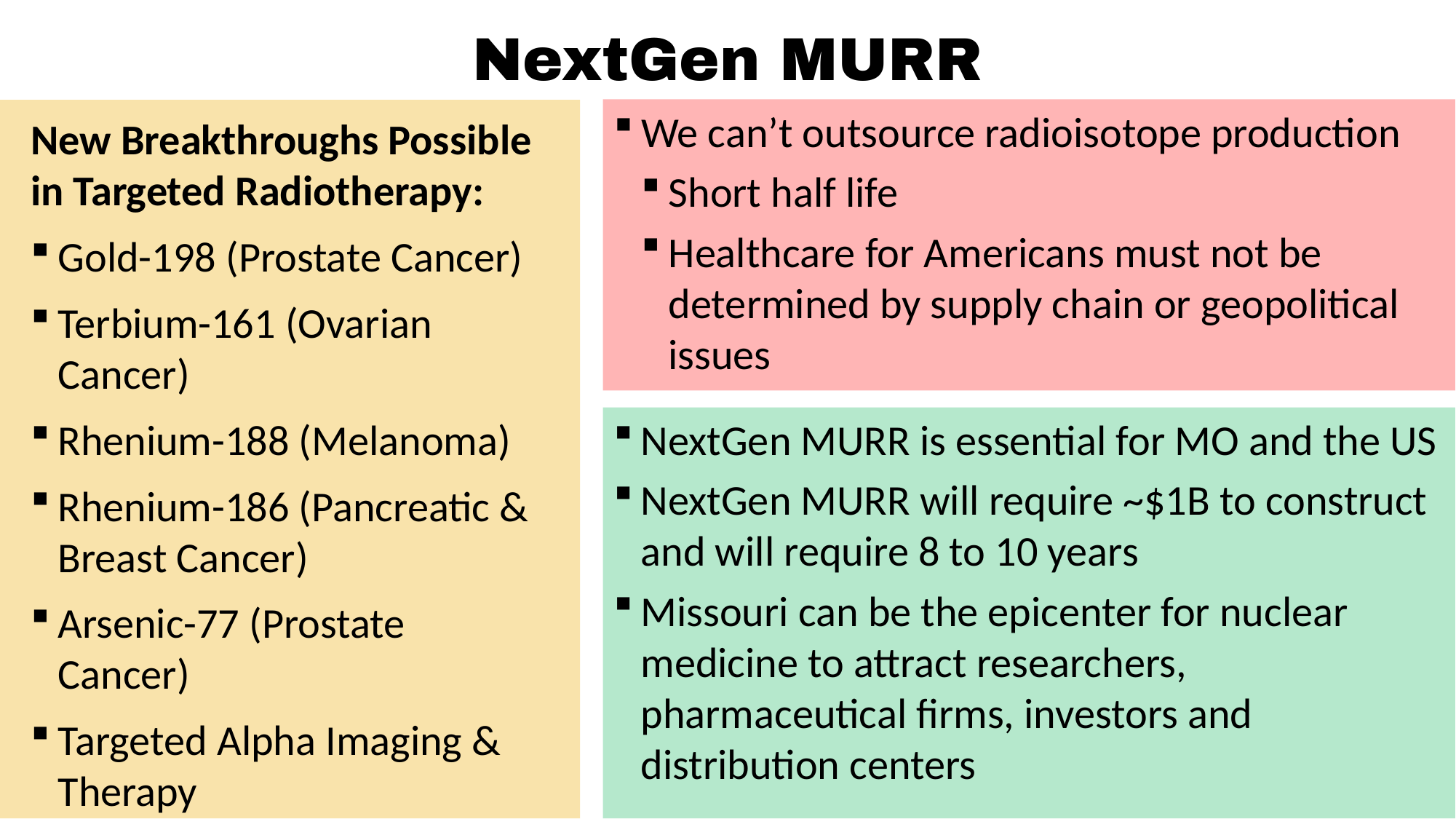

NextGen MURR
We can’t outsource radioisotope production
Short half life
Healthcare for Americans must not be determined by supply chain or geopolitical issues

New Breakthroughs Possible in Targeted Radiotherapy:
Gold-198 (Prostate Cancer)
Terbium-161 (Ovarian Cancer)
Rhenium-188 (Melanoma)
Rhenium-186 (Pancreatic & Breast Cancer)
Arsenic-77 (Prostate Cancer)
Targeted Alpha Imaging & Therapy
NextGen MURR is essential for MO and the US
NextGen MURR will require ~$1B to construct and will require 8 to 10 years
Missouri can be the epicenter for nuclear medicine to attract researchers, pharmaceutical firms, investors and distribution centers